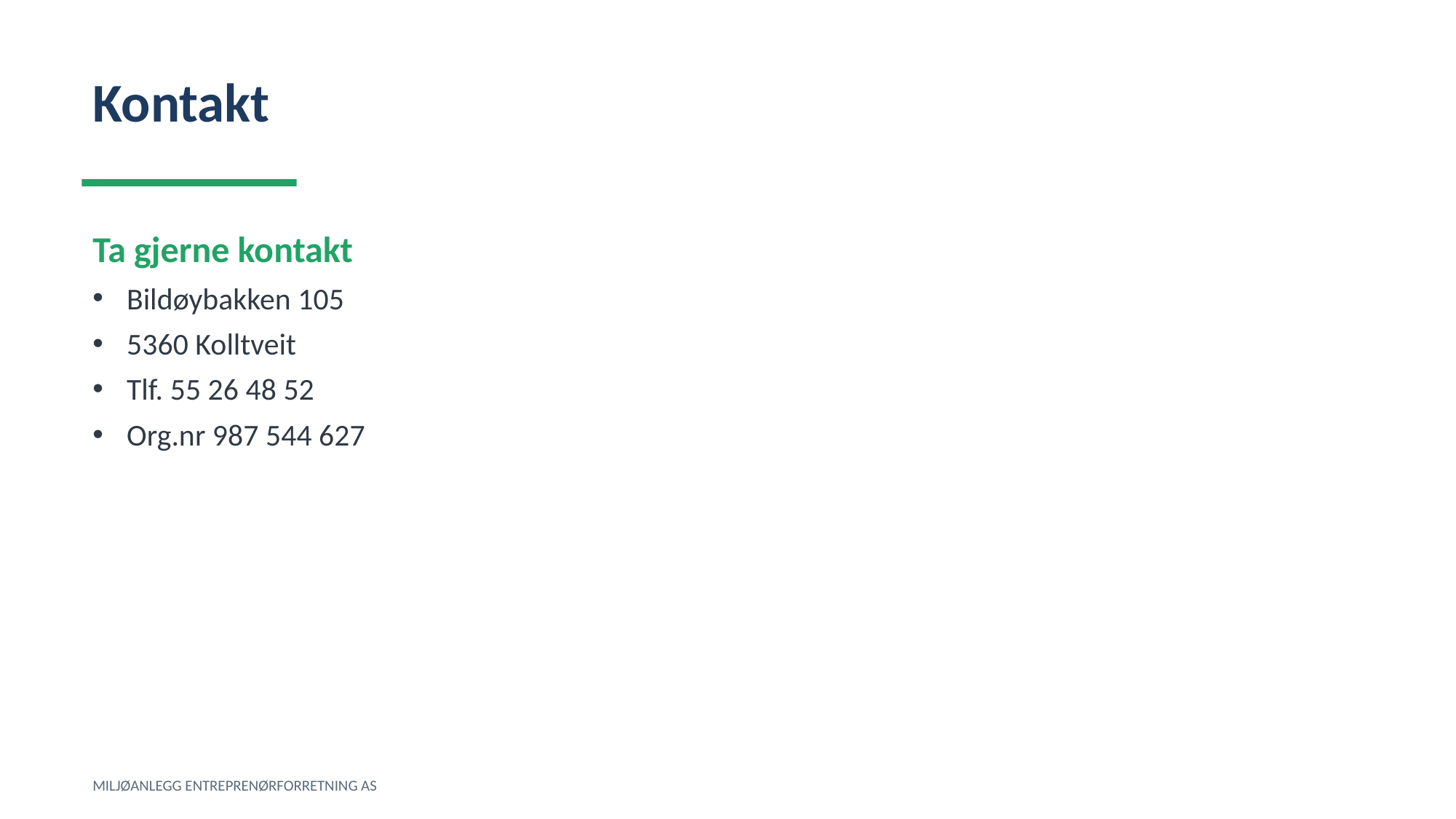

Kontakt

Ta gjerne kontakt
Bildøybakken 105
5360 Kolltveit
Tlf. 55 26 48 52
Org.nr 987 544 627
MILJØANLEGG ENTREPRENØRFORRETNING AS